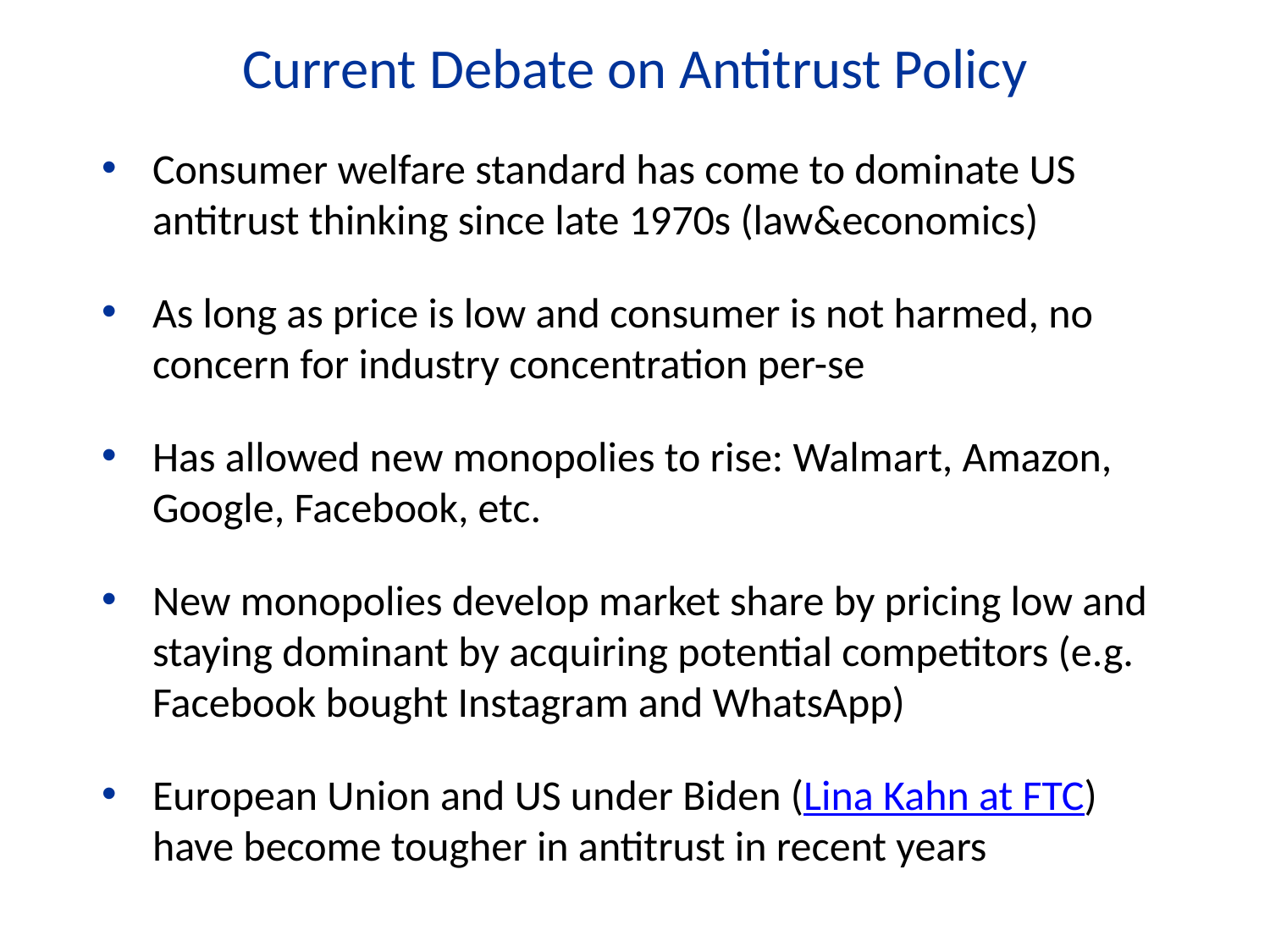

Current Debate on Antitrust Policy
Consumer welfare standard has come to dominate US antitrust thinking since late 1970s (law&economics)
As long as price is low and consumer is not harmed, no concern for industry concentration per-se
Has allowed new monopolies to rise: Walmart, Amazon, Google, Facebook, etc.
New monopolies develop market share by pricing low and staying dominant by acquiring potential competitors (e.g. Facebook bought Instagram and WhatsApp)
European Union and US under Biden (Lina Kahn at FTC) have become tougher in antitrust in recent years